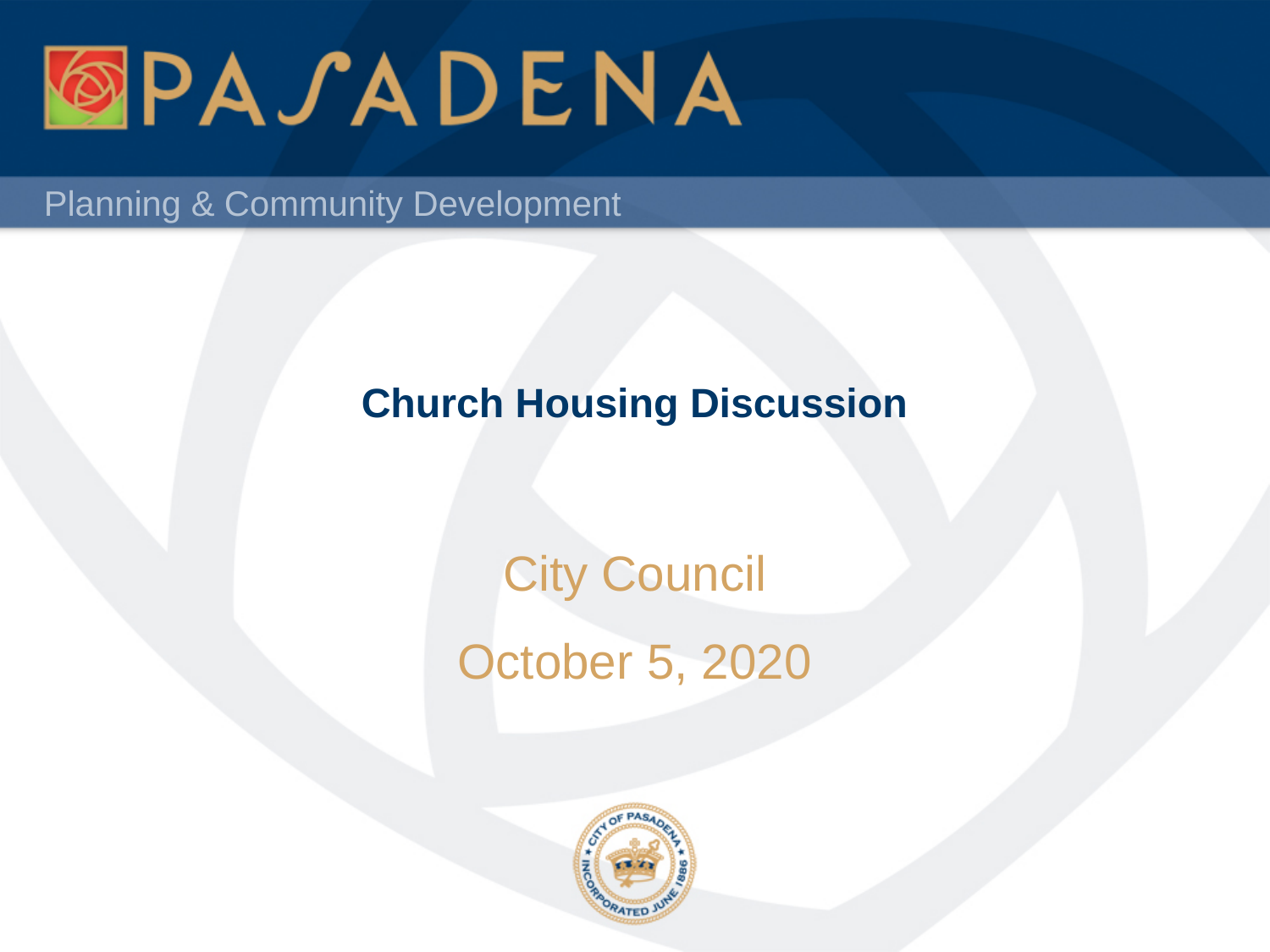

# Church Housing Discussion
City Council
October 5, 2020